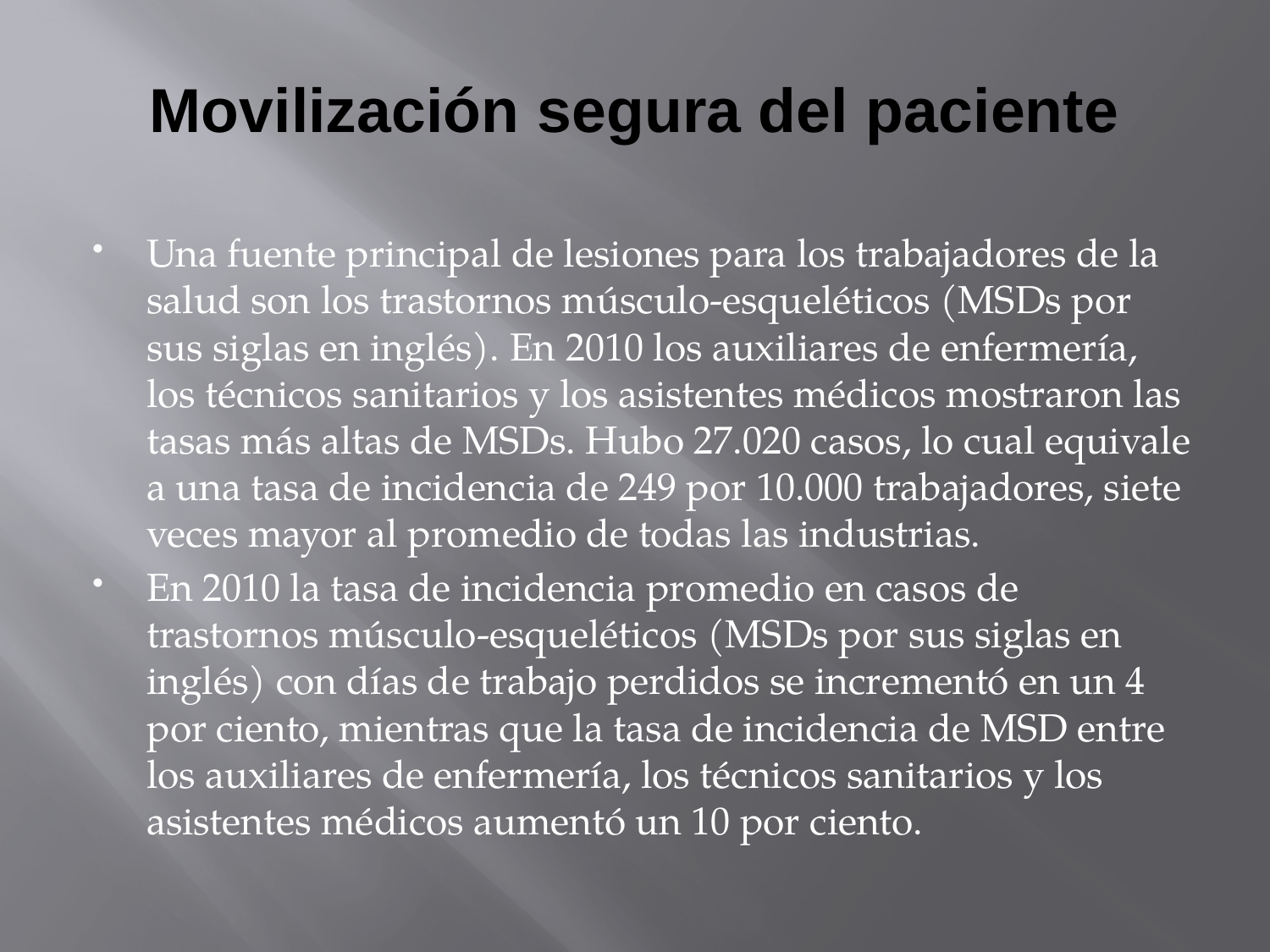

# Movilización segura del paciente
Una fuente principal de lesiones para los trabajadores de la salud son los trastornos músculo-esqueléticos (MSDs por sus siglas en inglés). En 2010 los auxiliares de enfermería, los técnicos sanitarios y los asistentes médicos mostraron las tasas más altas de MSDs. Hubo 27.020 casos, lo cual equivale a una tasa de incidencia de 249 por 10.000 trabajadores, siete veces mayor al promedio de todas las industrias.
En 2010 la tasa de incidencia promedio en casos de trastornos músculo-esqueléticos (MSDs por sus siglas en inglés) con días de trabajo perdidos se incrementó en un 4 por ciento, mientras que la tasa de incidencia de MSD entre los auxiliares de enfermería, los técnicos sanitarios y los asistentes médicos aumentó un 10 por ciento.